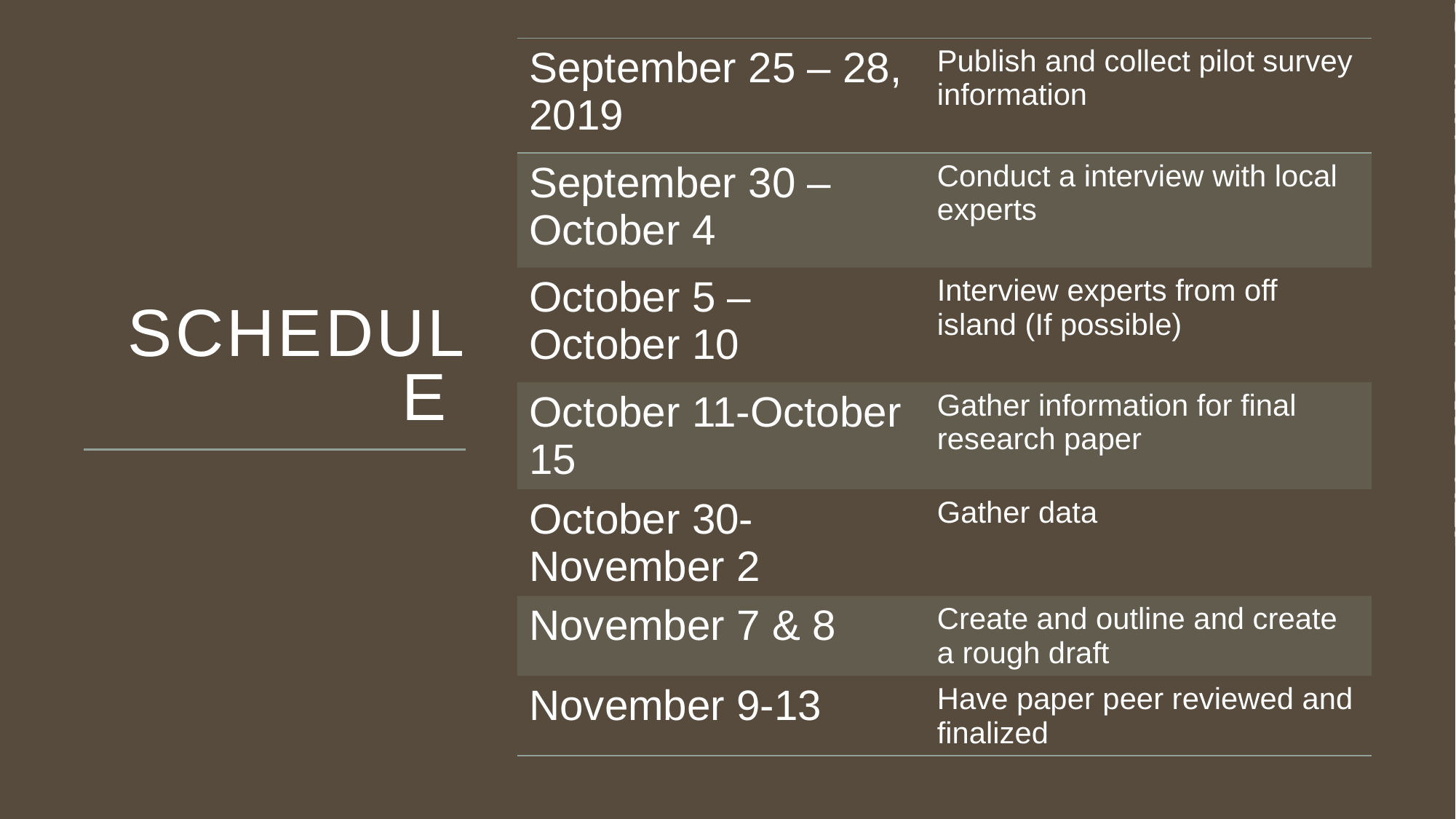

| September 25 – 28, 2019 | Publish and collect pilot survey information |
| --- | --- |
| September 30 – October 4 | Conduct a interview with local experts |
| October 5 – October 10 | Interview experts from off island (If possible) |
| October 11-October 15 | Gather information for final research paper |
| October 30-November 2 | Gather data |
| November 7 & 8 | Create and outline and create a rough draft |
| November 9-13 | Have paper peer reviewed and finalized |
# Schedule